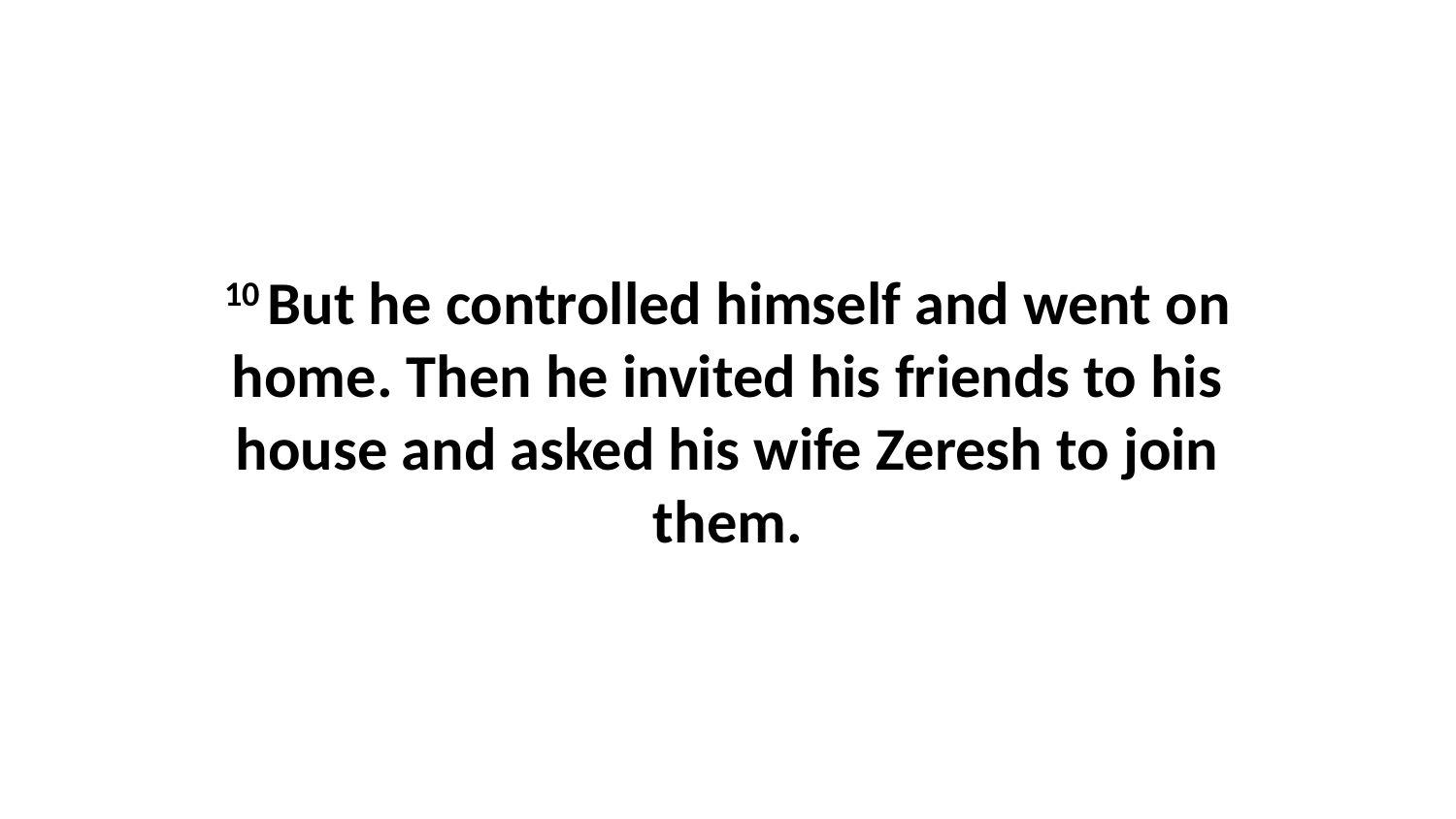

10 But he controlled himself and went on home. Then he invited his friends to his house and asked his wife Zeresh to join them.